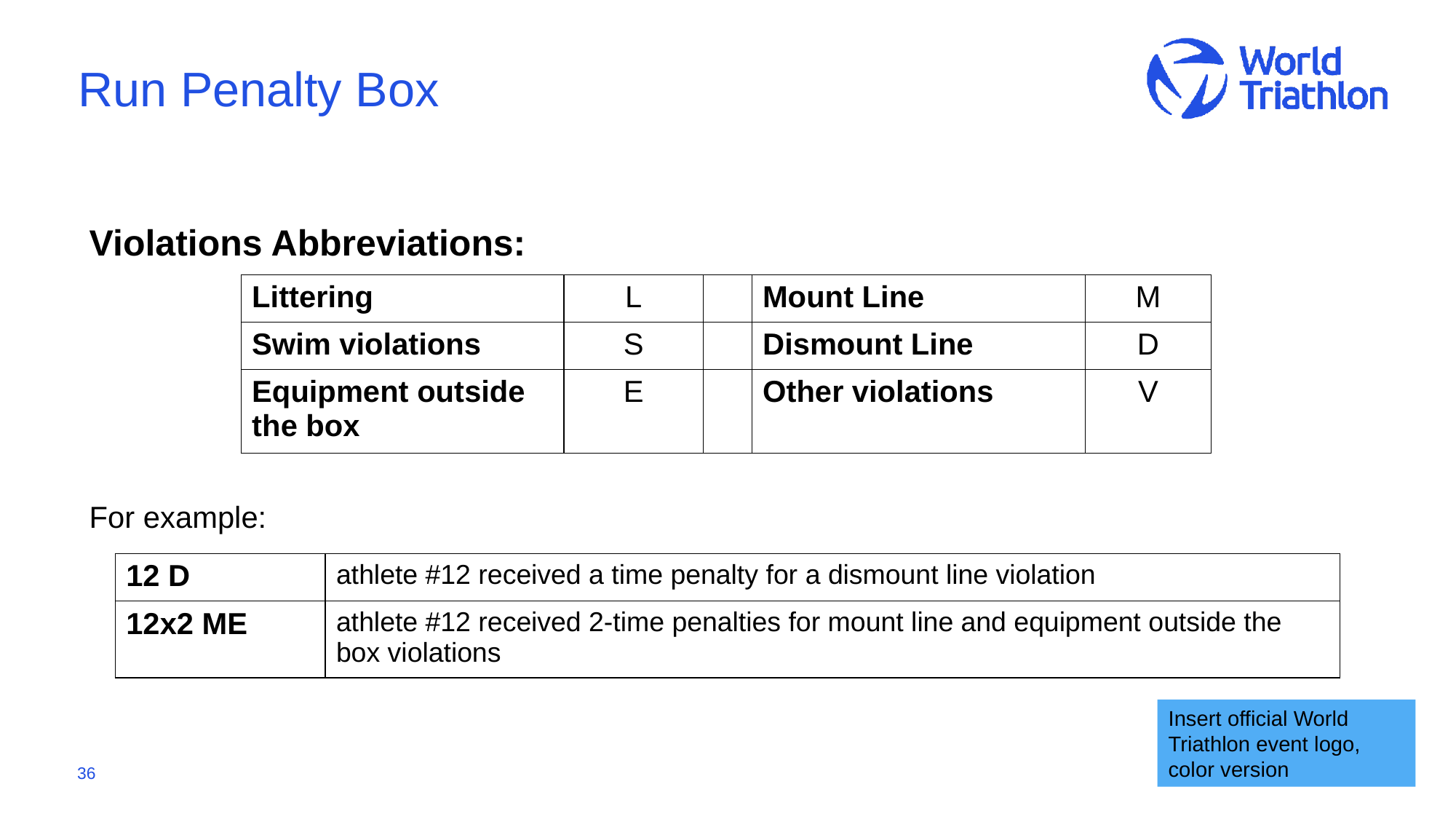

# Run Penalty Box
Violations Abbreviations:

For example:
| Littering | L |  | Mount Line | M |
| --- | --- | --- | --- | --- |
| Swim violations | S |  | Dismount Line | D |
| Equipment outside the box | E |  | Other violations | V |
| 12 D | athlete #12 received a time penalty for a dismount line violation |
| --- | --- |
| 12x2 ME | athlete #12 received 2-time penalties for mount line and equipment outside the box violations |
Insert official World Triathlon event logo,
color version
36